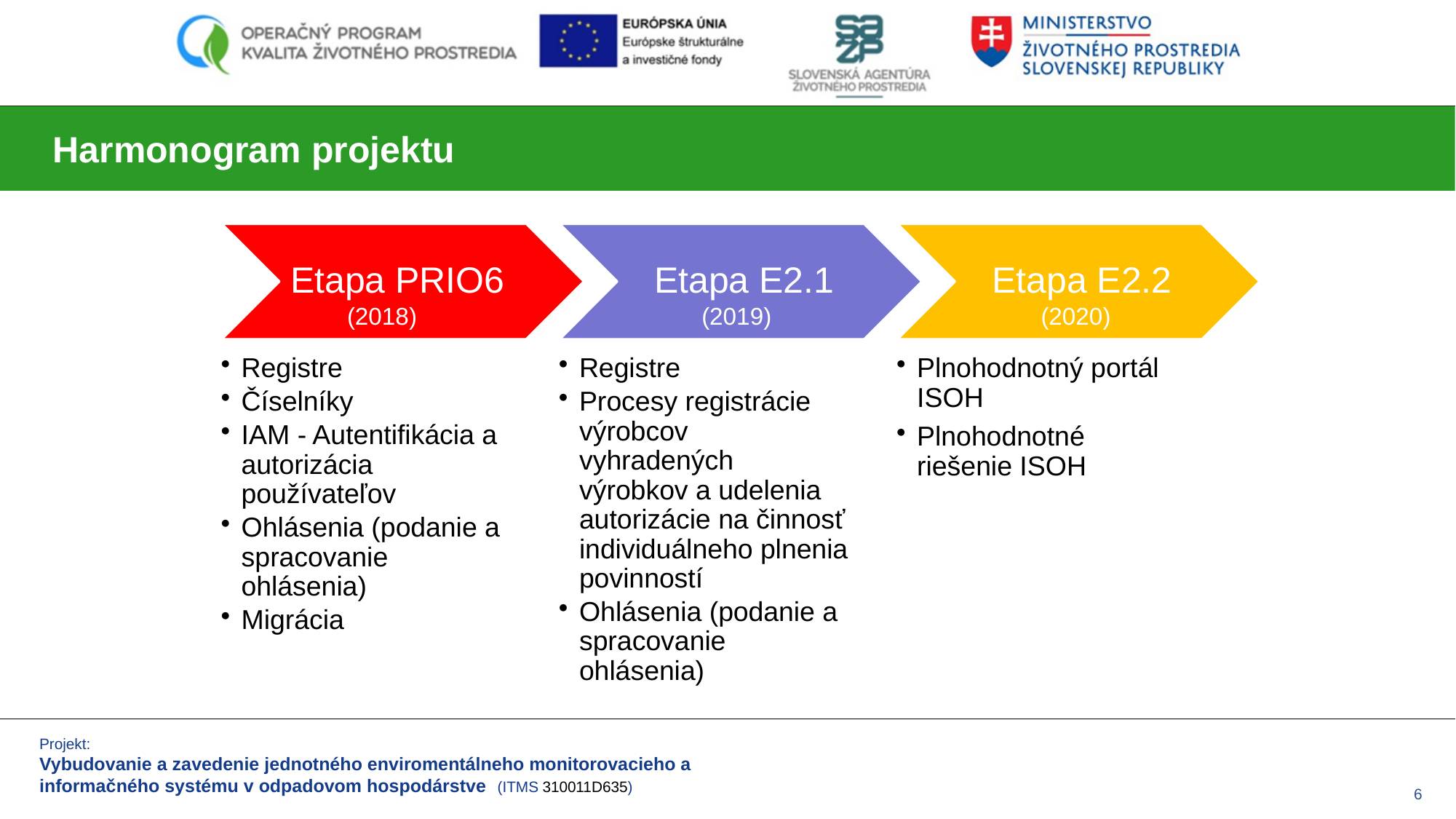

# Harmonogram projektu
Etapa PRIO6
Etapa E2.1
Etapa E2.2
(2018)
(2019)
(2020)
Registre
Číselníky
IAM - Autentifikácia a autorizácia používateľov
Ohlásenia (podanie a spracovanie ohlásenia)
Migrácia
Registre
Procesy registrácie výrobcov vyhradených výrobkov a udelenia autorizácie na činnosť individuálneho plnenia povinností
Ohlásenia (podanie a spracovanie ohlásenia)
Plnohodnotný portál ISOH
Plnohodnotné riešenie ISOH
6